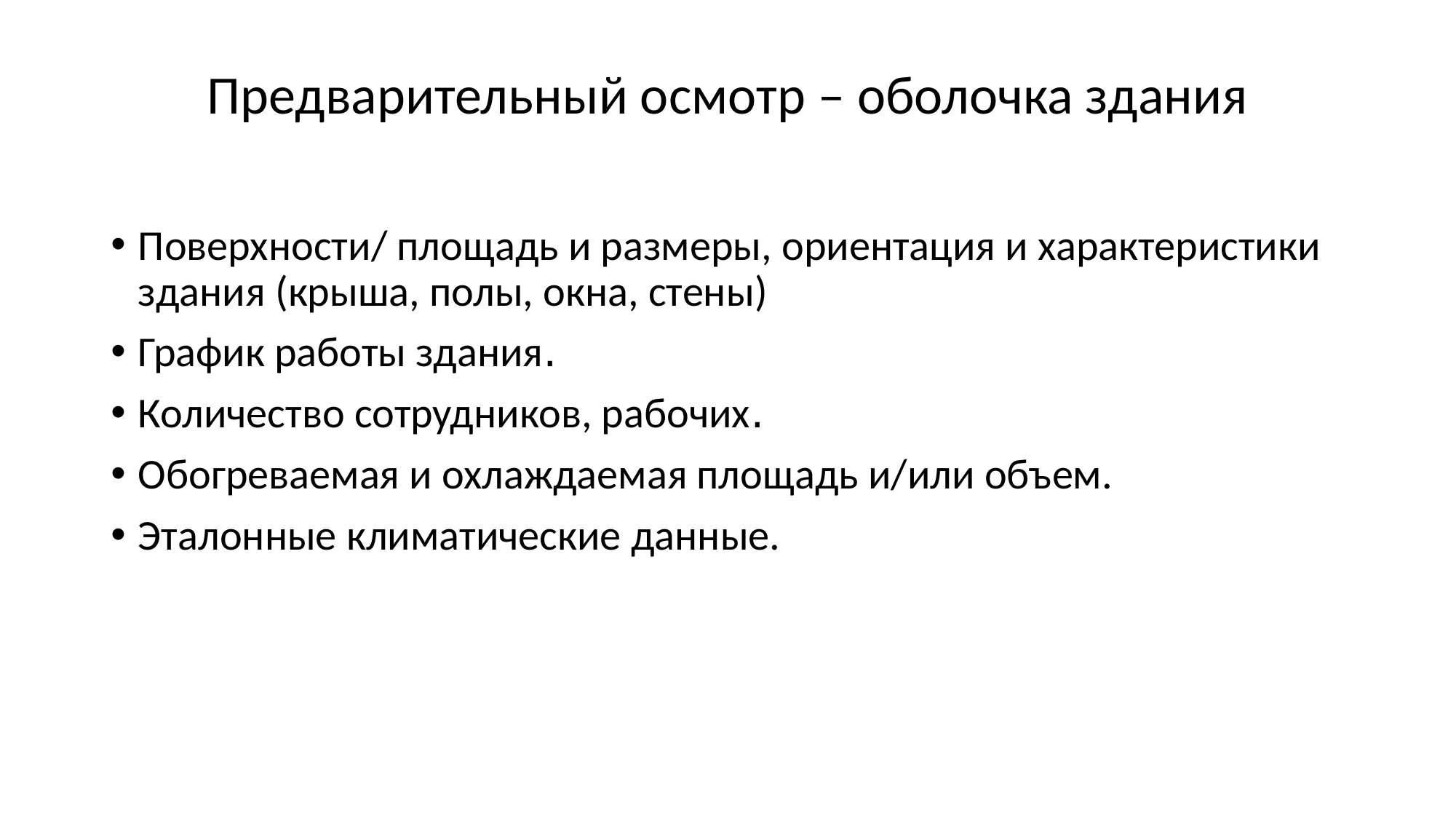

# Предварительный осмотр – оболочка здания
Поверхности/ площадь и размеры, ориентация и характеристики здания (крыша, полы, окна, стены)
График работы здания․
Количество сотрудников, рабочих․
Обогреваемая и охлаждаемая площадь и/или объем.
Эталонные климатические данные.